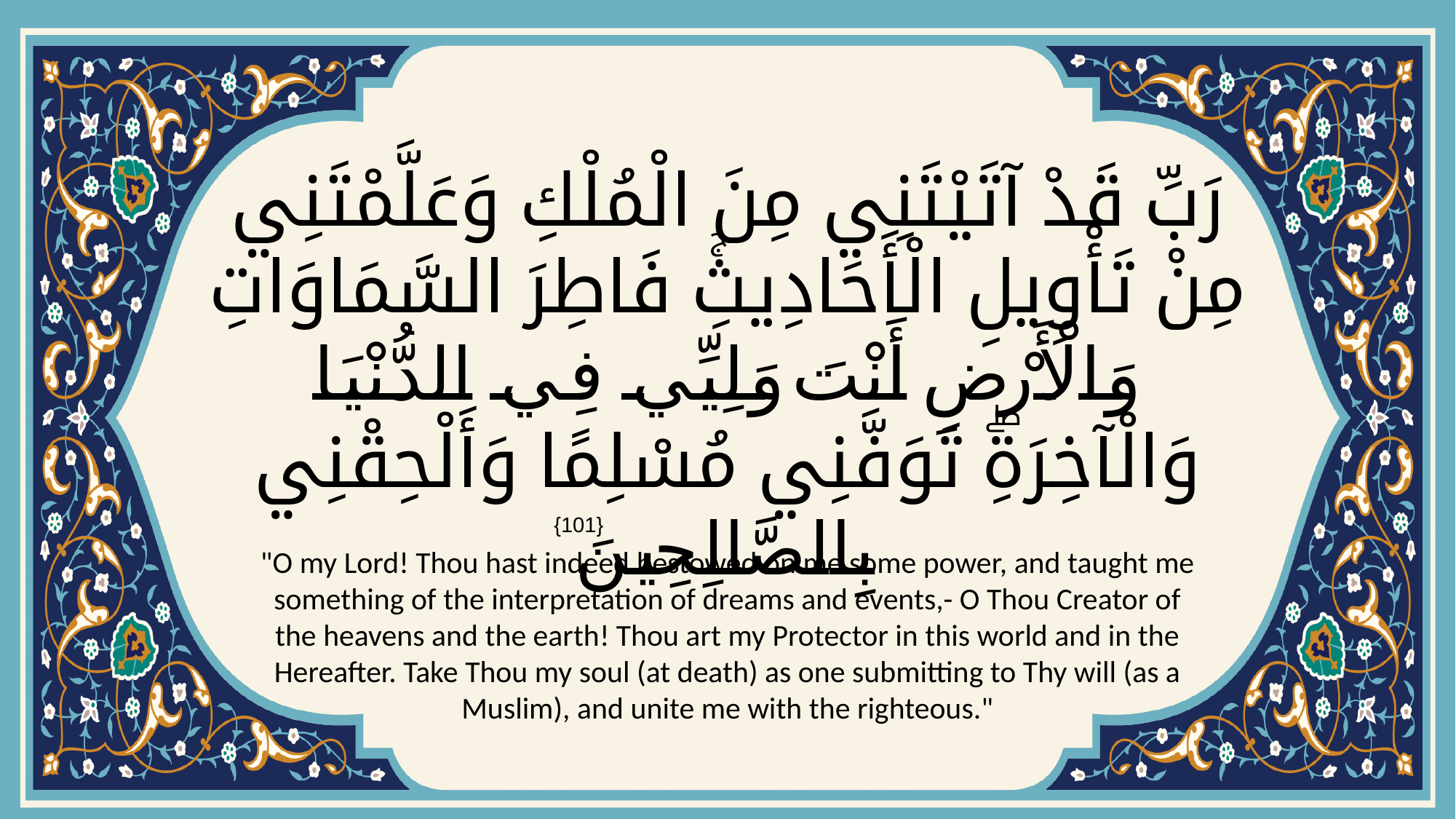

# رَبِّ قَدْ آتَيْتَنِي مِنَ الْمُلْكِ وَعَلَّمْتَنِي مِنْ تَأْوِيلِ الْأَحَادِيثِۚ فَاطِرَ السَّمَاوَاتِ وَالْأَرْضِ أَنْتَ وَلِيِّي فِي الدُّنْيَا وَالْآخِرَةِۖ تَوَفَّنِي مُسْلِمًا وَأَلْحِقْنِي بِالصَّالِحِينَ
{101}
"O my Lord! Thou hast indeed bestowed on me some power, and taught me something of the interpretation of dreams and events,- O Thou Creator of the heavens and the earth! Thou art my Protector in this world and in the Hereafter. Take Thou my soul (at death) as one submitting to Thy will (as a Muslim), and unite me with the righteous."